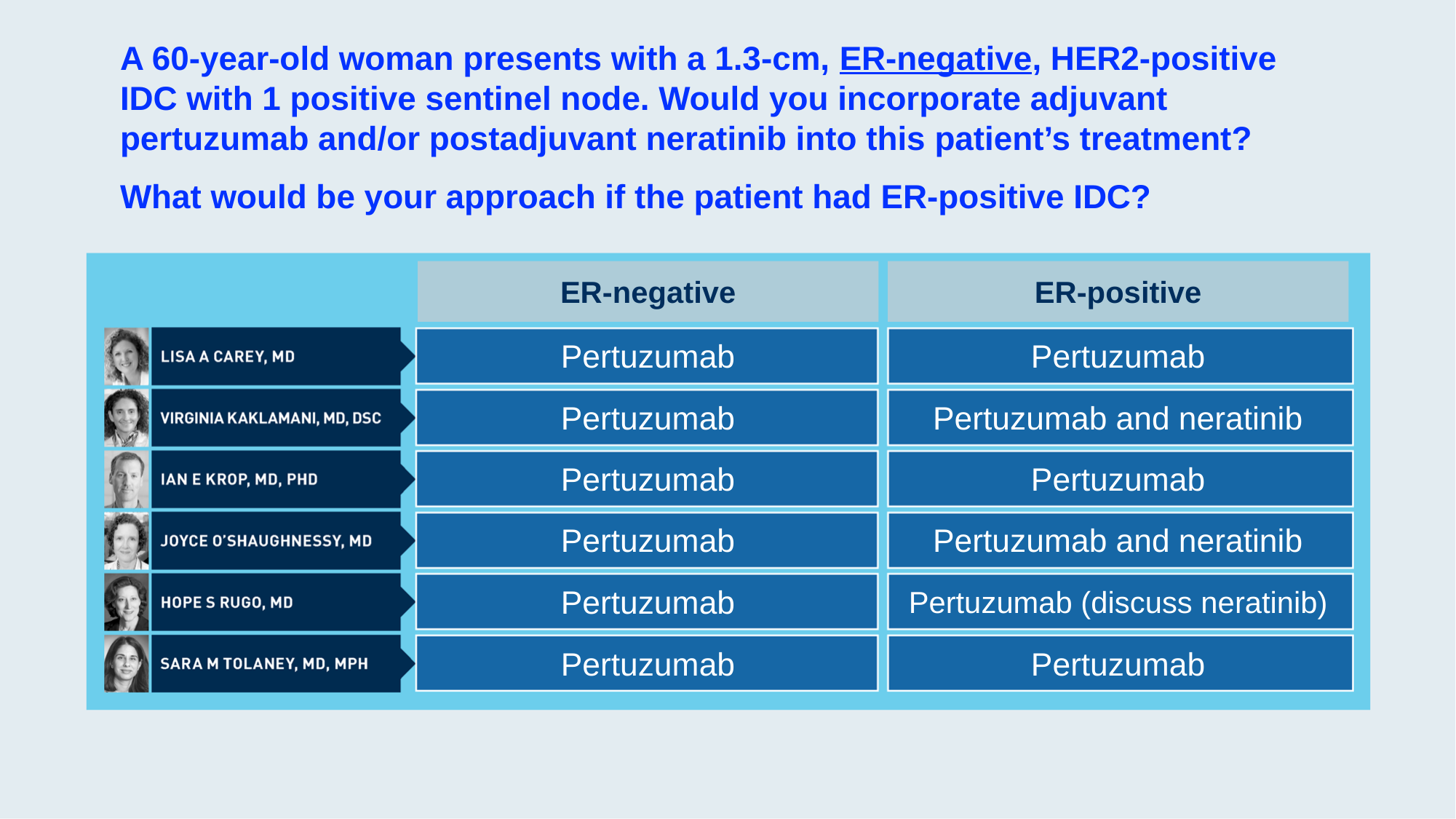

# A 60-year-old woman presents with a 1.3-cm, ER-negative, HER2-positive IDC with 1 positive sentinel node. Would you incorporate adjuvant pertuzumab and/or postadjuvant neratinib into this patient’s treatment?   What would be your approach if the patient had ER-positive IDC?
ER-negative
ER-positive
Pertuzumab
Pertuzumab
Pertuzumab
Pertuzumab and neratinib
Pertuzumab
Pertuzumab
Pertuzumab
Pertuzumab and neratinib
Pertuzumab
Pertuzumab (discuss neratinib)
Pertuzumab
Pertuzumab